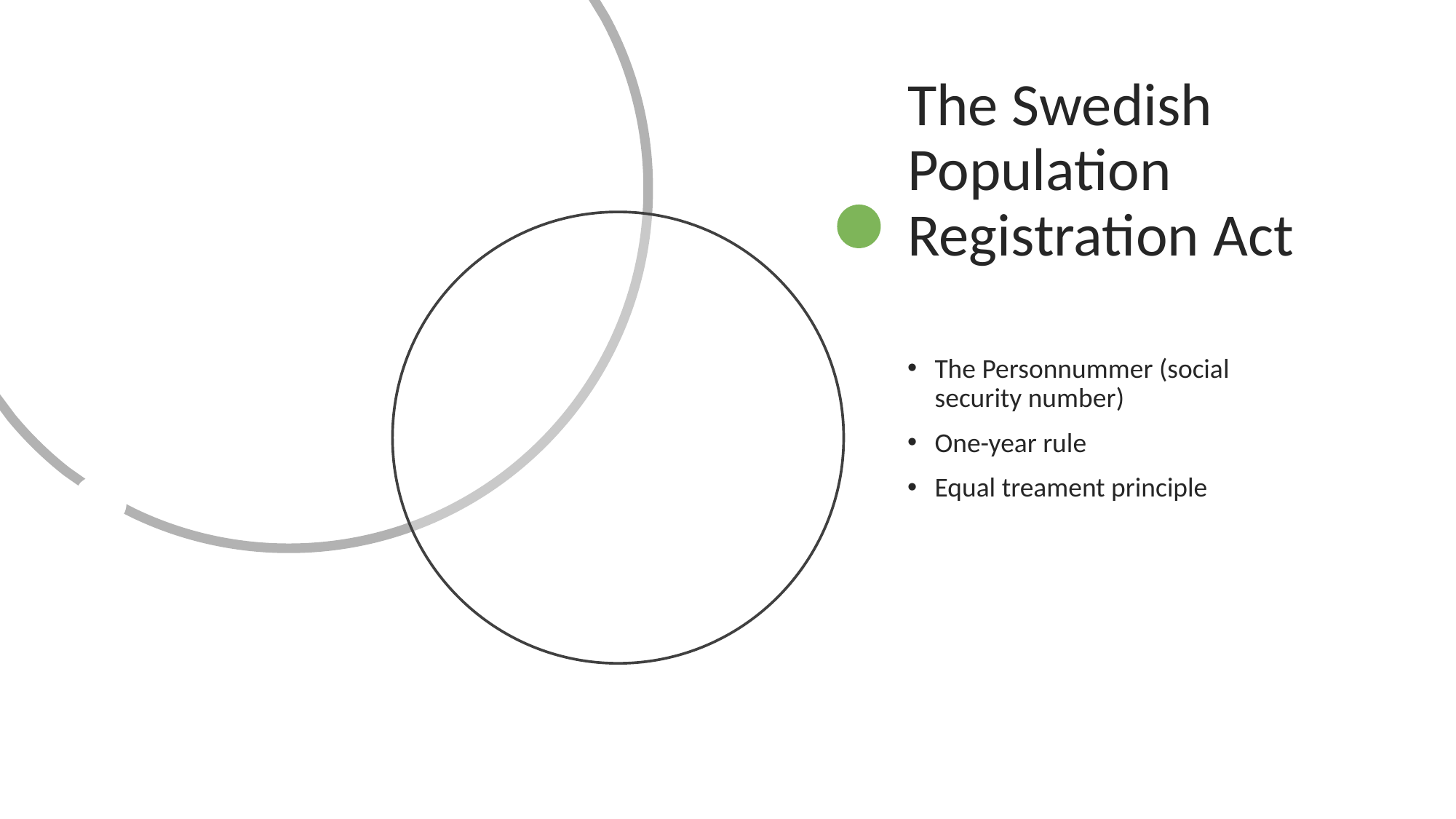

# The Swedish Population Registration Act

The Personnummer (social security number)
One-year rule
Equal treament principle